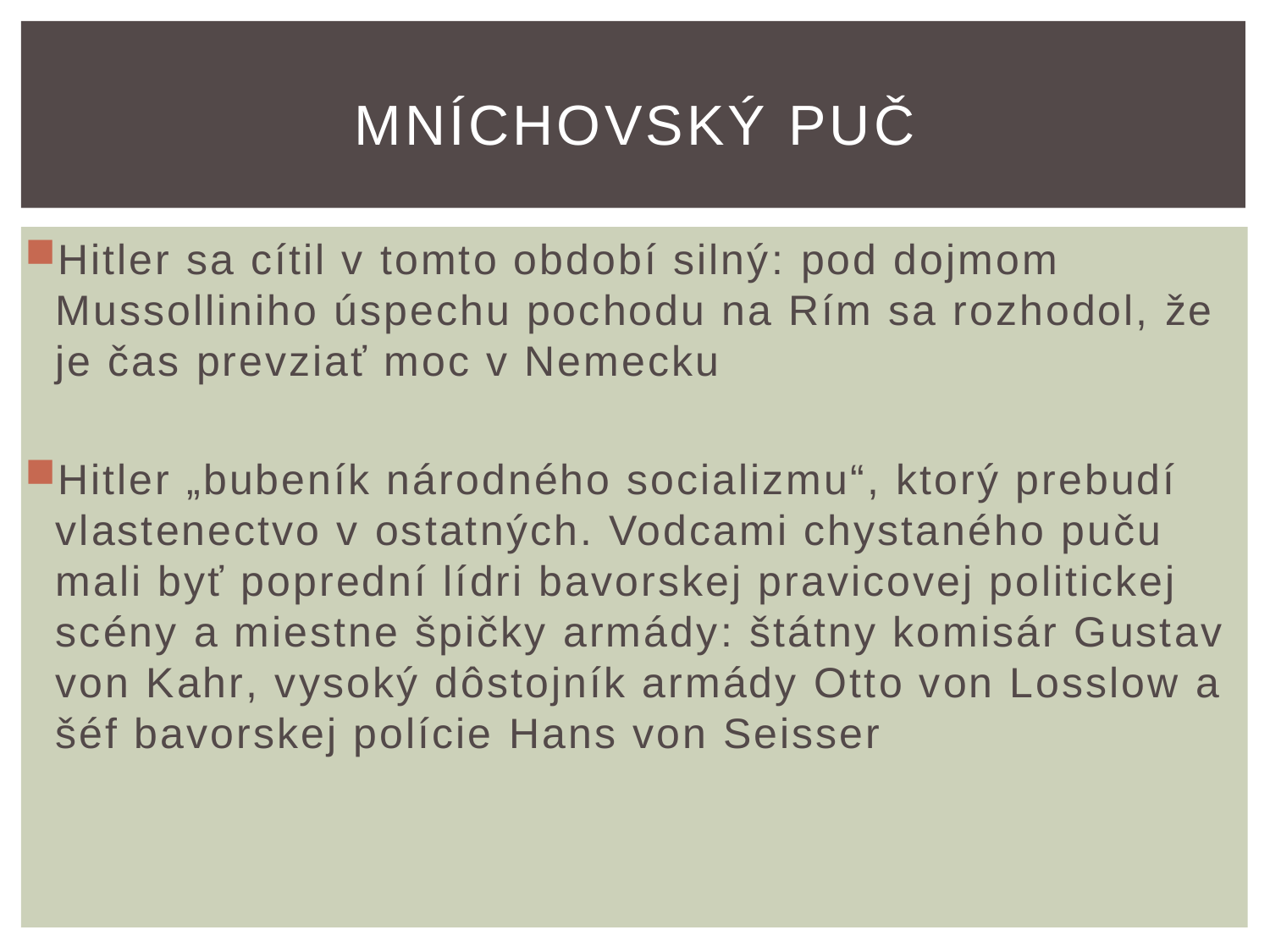

# Mníchovský puč
Hitler sa cítil v tomto období silný: pod dojmom Mussolliniho úspechu pochodu na Rím sa rozhodol, že je čas prevziať moc v Nemecku

Hitler „bubeník národného socializmu“, ktorý prebudí vlastenectvo v ostatných. Vodcami chystaného puču mali byť poprední lídri bavorskej pravicovej politickej scény a miestne špičky armády: štátny komisár Gustav von Kahr, vysoký dôstojník armády Otto von Losslow a šéf bavorskej polície Hans von Seisser